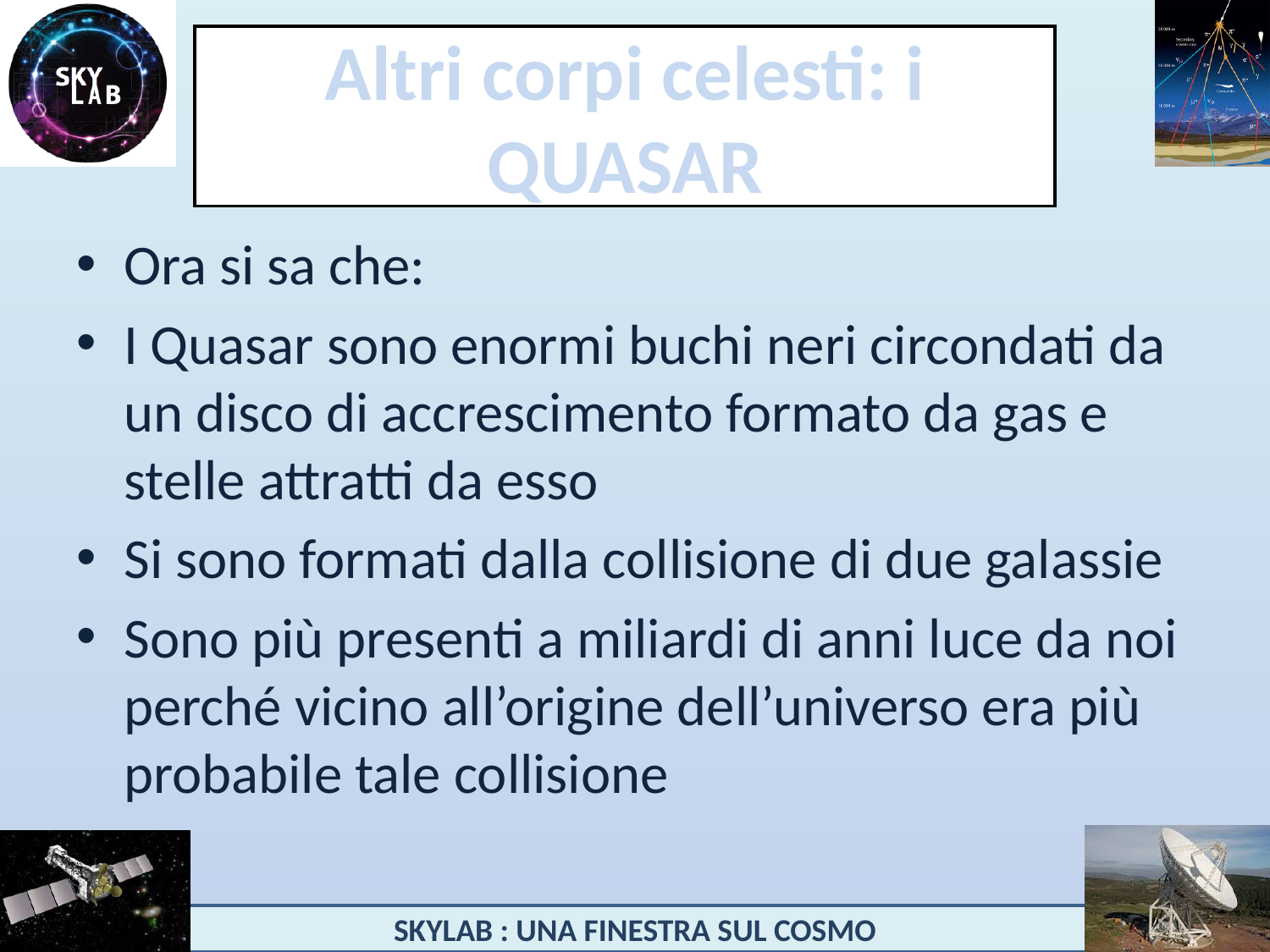

# Altri corpi celesti: i QUASAR
Ora si sa che:
I Quasar sono enormi buchi neri circondati da un disco di accrescimento formato da gas e stelle attratti da esso
Si sono formati dalla collisione di due galassie
Sono più presenti a miliardi di anni luce da noi perché vicino all’origine dell’universo era più probabile tale collisione